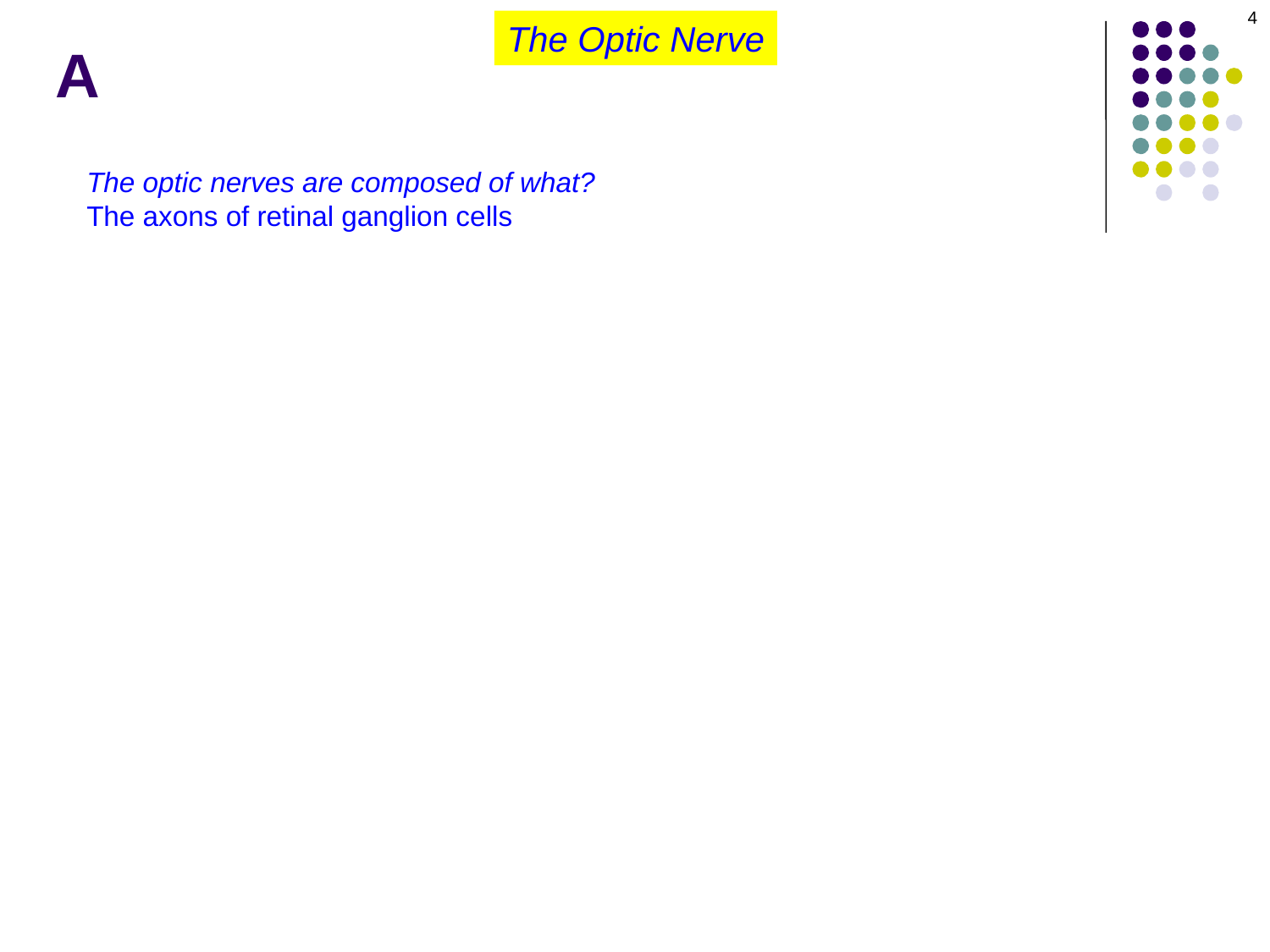

4
The Optic Nerve
# A
The optic nerves are composed of what?
The axons of retinal ganglion cells